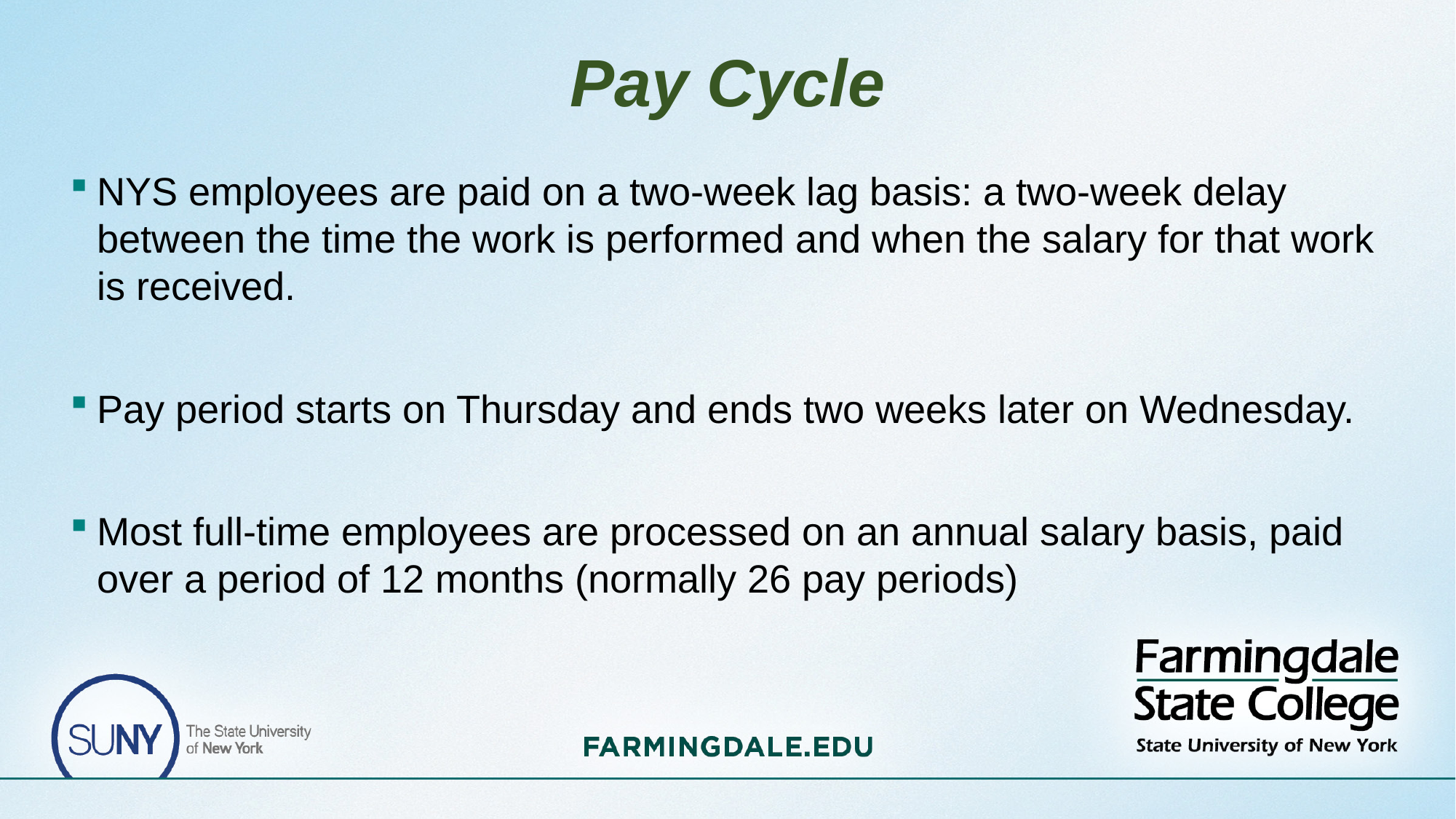

# Pay Cycle
NYS employees are paid on a two-week lag basis: a two-week delay between the time the work is performed and when the salary for that work is received.

Pay period starts on Thursday and ends two weeks later on Wednesday.

Most full-time employees are processed on an annual salary basis, paid over a period of 12 months (normally 26 pay periods)